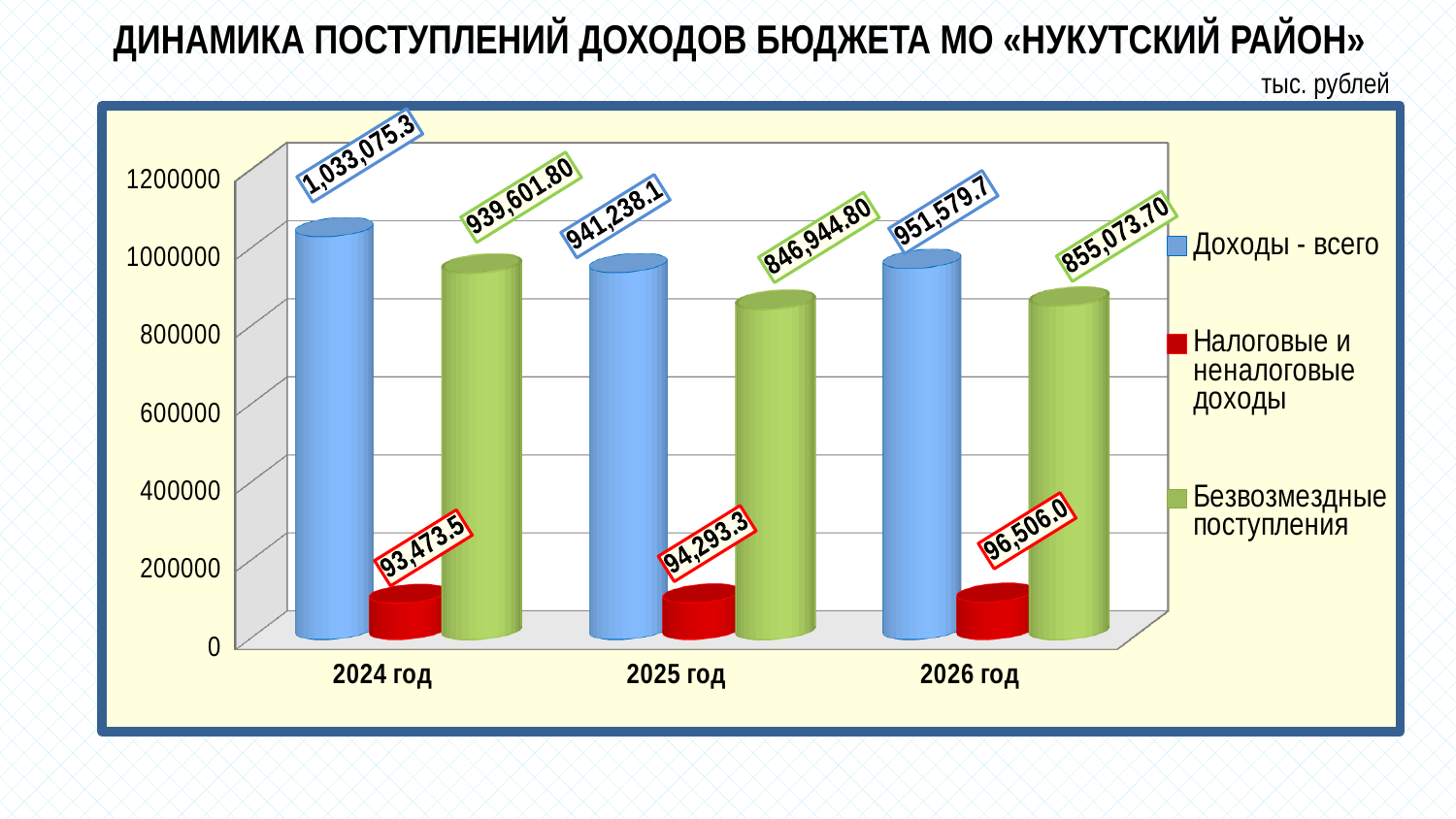

# ДИНАМИКА ПОСТУПЛЕНИЙ ДОХОДОВ БЮДЖЕТА МО «НУКУТСКИЙ РАЙОН»
тыс. рублей

[unsupported chart]